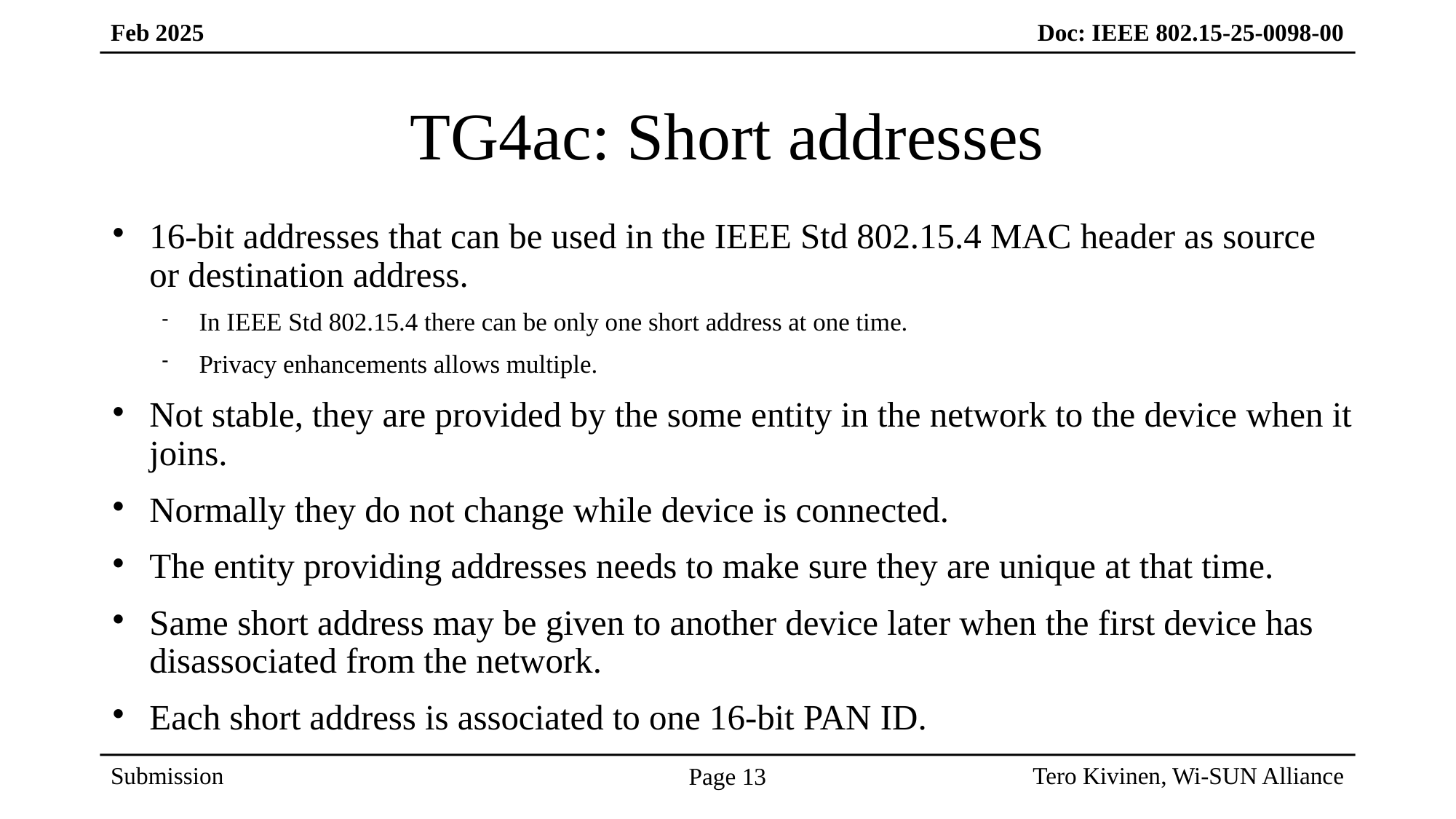

# TG4ac: Short addresses
16-bit addresses that can be used in the IEEE Std 802.15.4 MAC header as source or destination address.
In IEEE Std 802.15.4 there can be only one short address at one time.
Privacy enhancements allows multiple.
Not stable, they are provided by the some entity in the network to the device when it joins.
Normally they do not change while device is connected.
The entity providing addresses needs to make sure they are unique at that time.
Same short address may be given to another device later when the first device has disassociated from the network.
Each short address is associated to one 16-bit PAN ID.